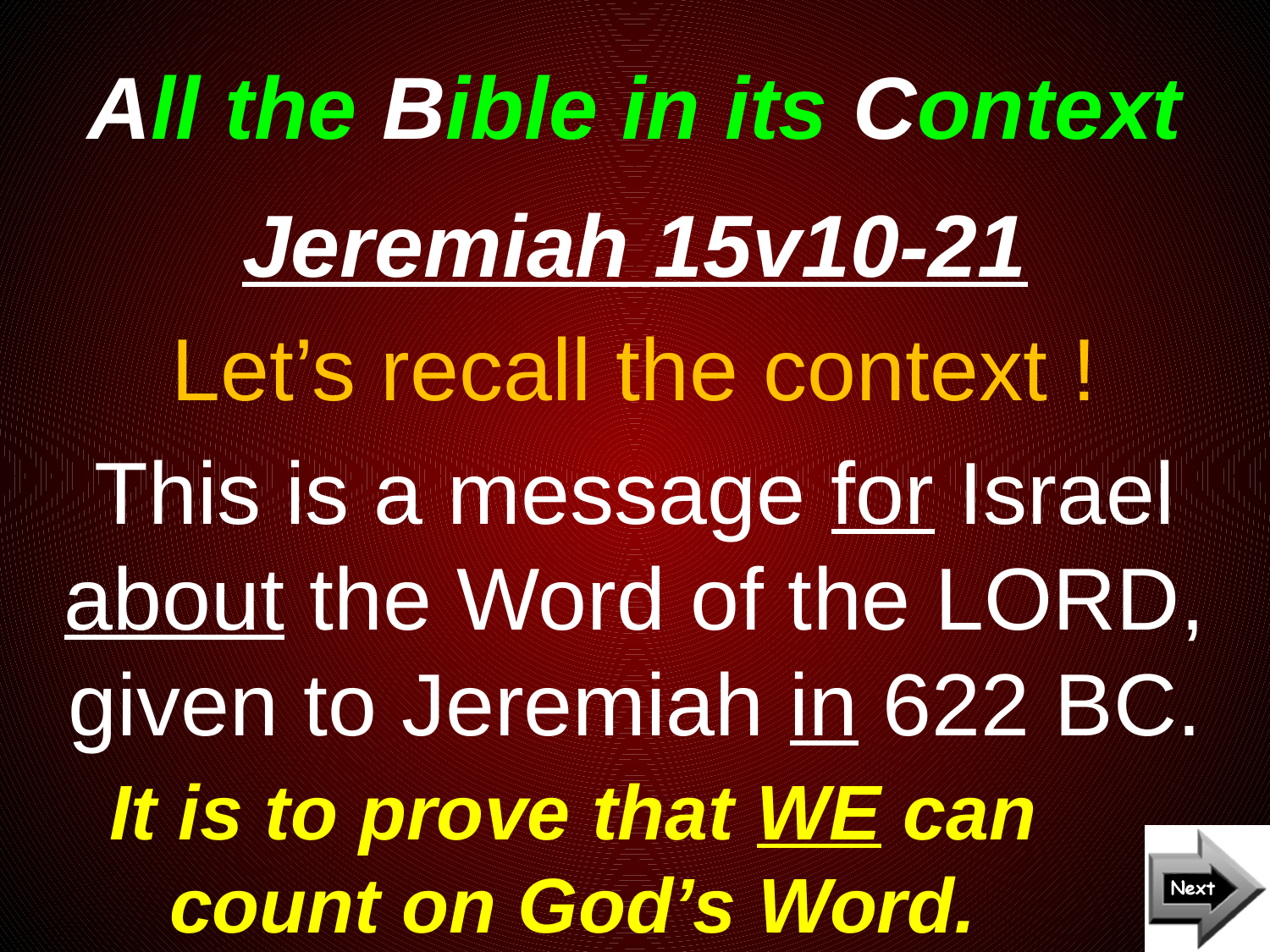

# All the Bible in its Context
Jeremiah 15v10-21
Let’s recall the context !
This is a message for Israel about the Word of the LORD, given to Jeremiah in 622 BC.
It is to prove that WE can count on God’s Word.